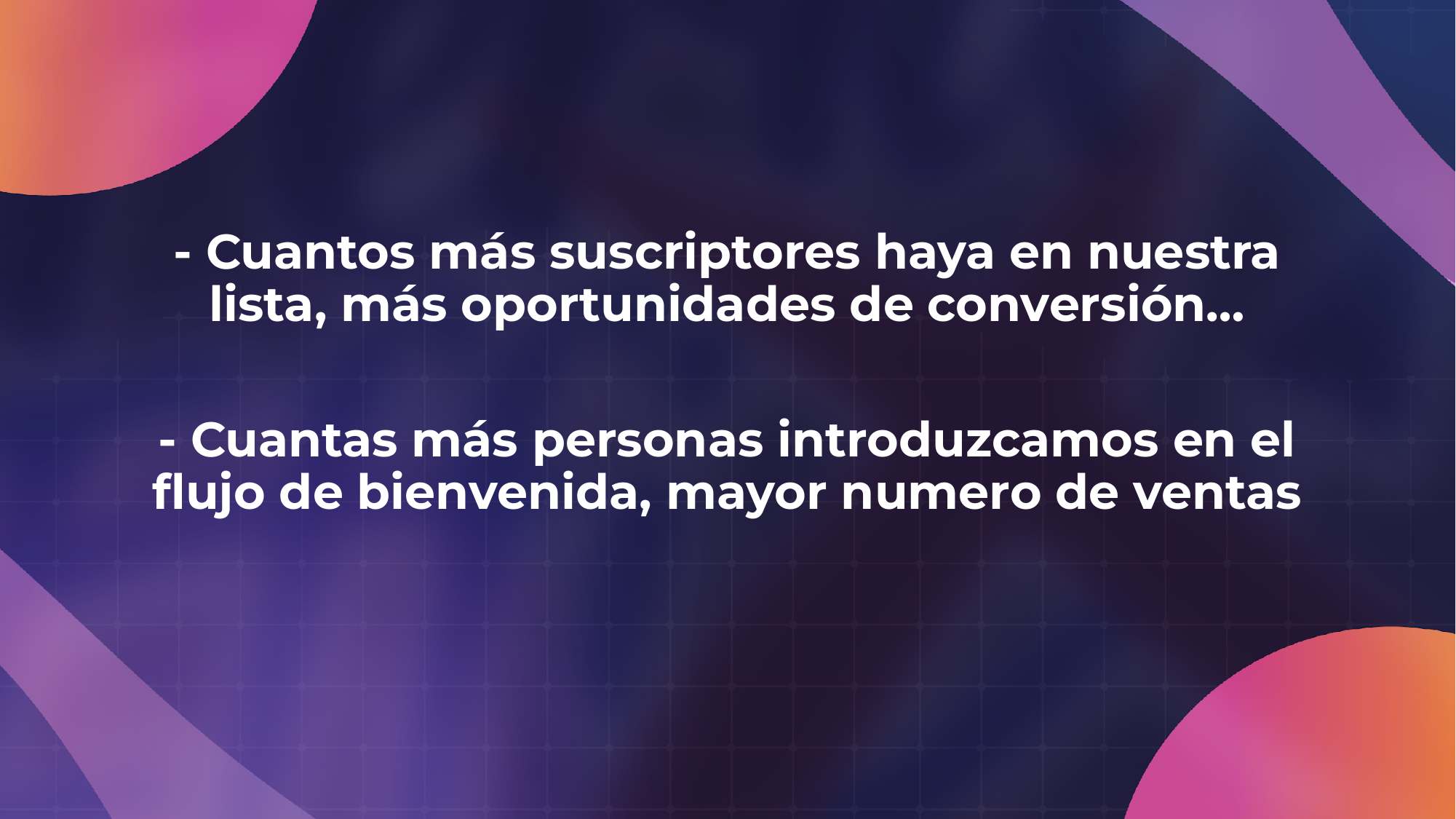

- Cuantos más suscriptores haya en nuestra lista, más oportunidades de conversión…

- Cuantas más personas introduzcamos en el flujo de bienvenida, mayor numero de ventas